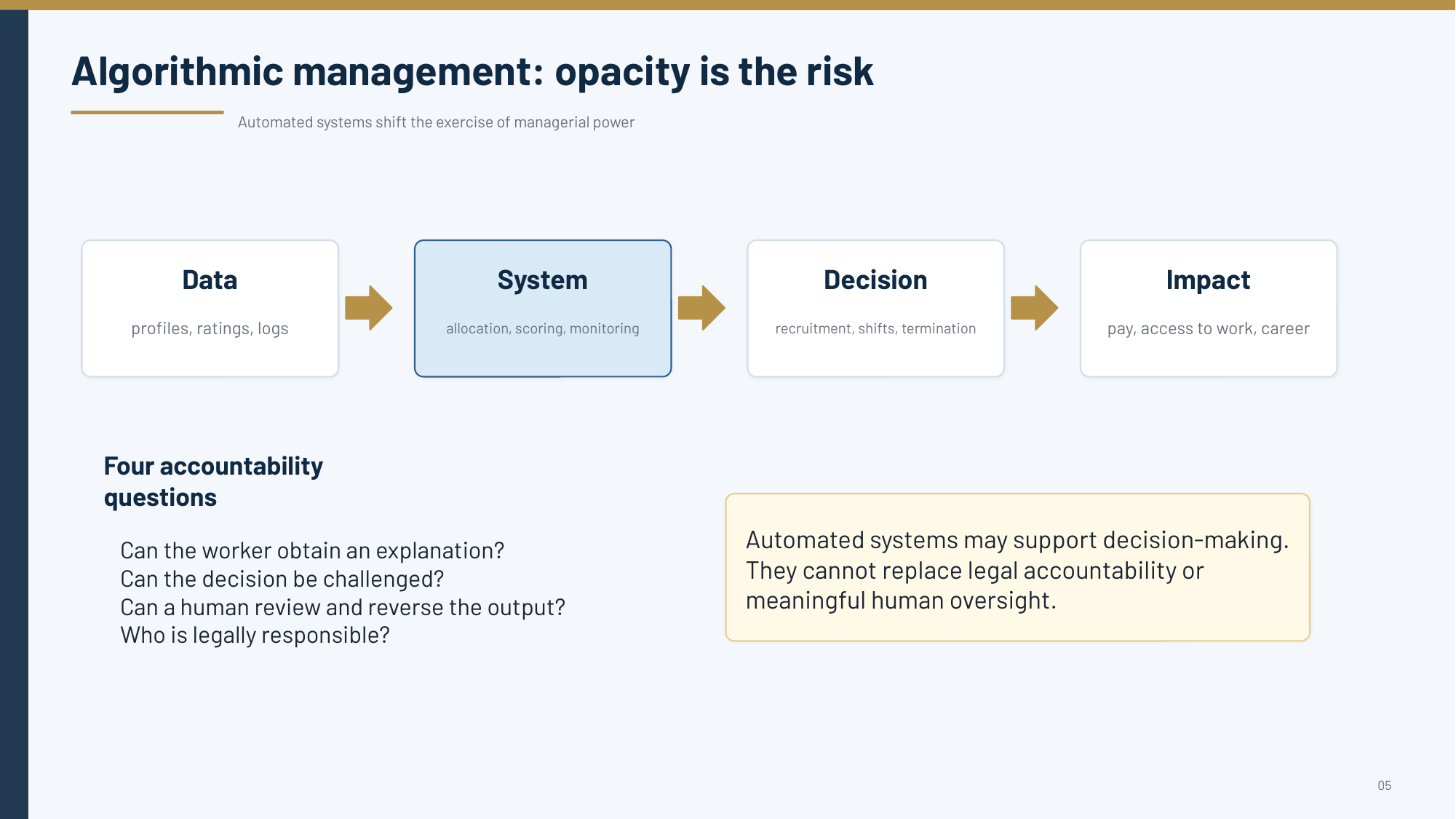

Algorithmic management: opacity is the risk
Automated systems shift the exercise of managerial power

Data
System
Decision
Impact

profiles, ratings, logs
allocation, scoring, monitoring
recruitment, shifts, termination
pay, access to work, career
Four accountability questions

Automated systems may support decision-making.
They cannot replace legal accountability or meaningful human oversight.
Can the worker obtain an explanation?
Can the decision be challenged?
Can a human review and reverse the output?
Who is legally responsible?
05